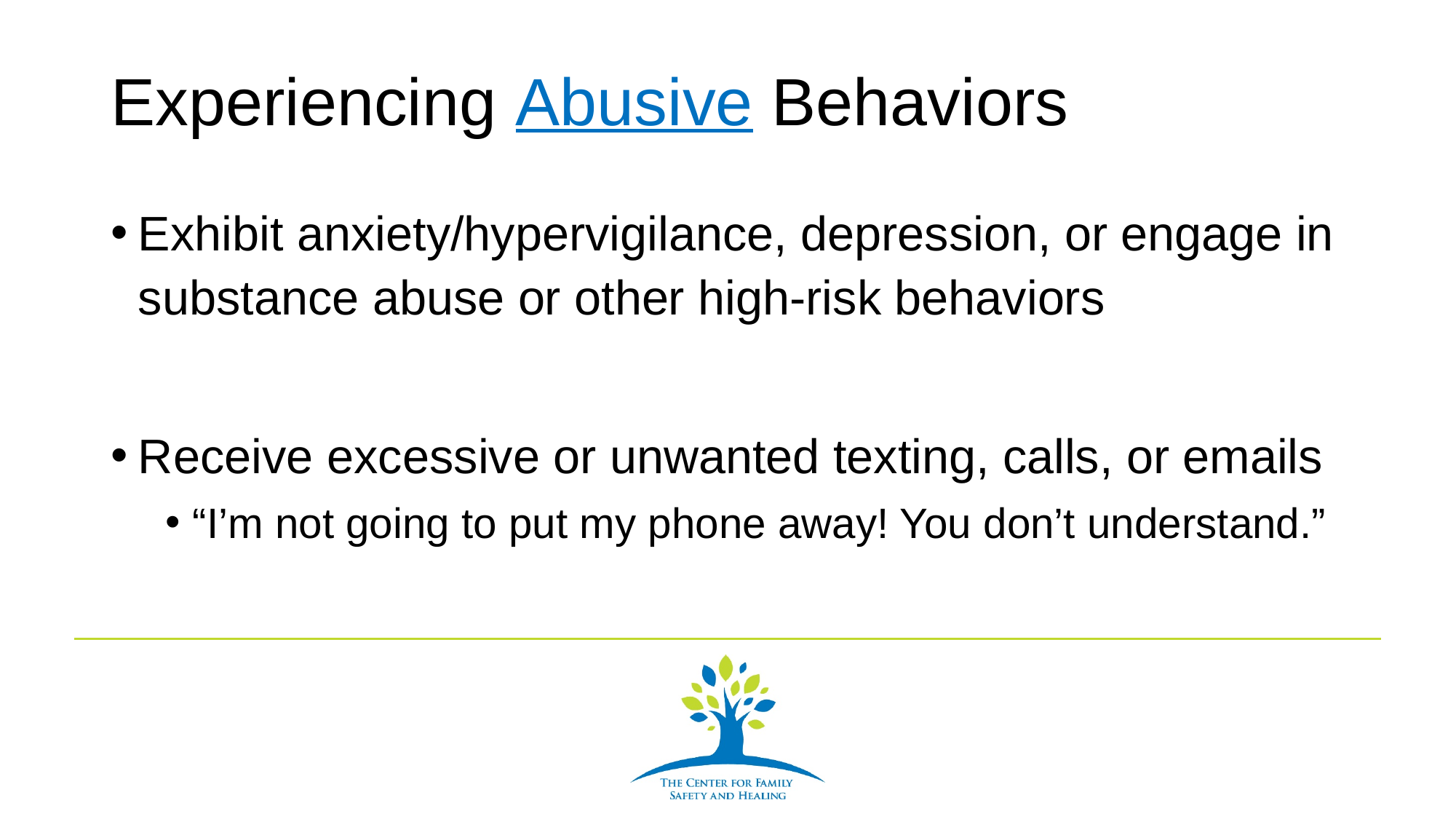

# Experiencing Abusive Behaviors
Exhibit anxiety/hypervigilance, depression, or engage in substance abuse or other high-risk behaviors

Receive excessive or unwanted texting, calls, or emails
“I’m not going to put my phone away! You don’t understand.”